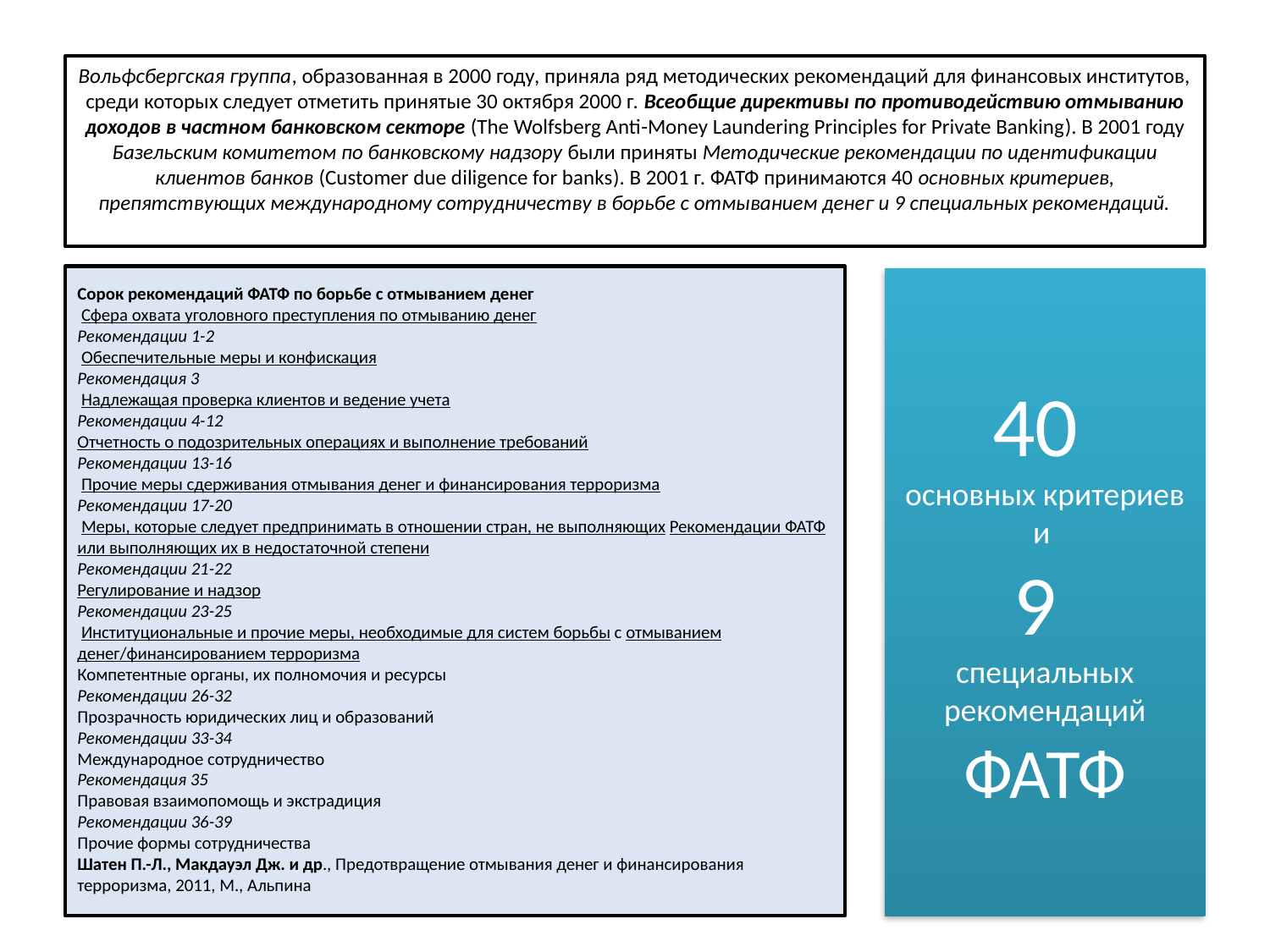

Вольфсбергская группа, образованная в 2000 году, приняла ряд методических рекомендаций для финансовых институтов, среди которых следует отметить принятые 30 октября 2000 г. Всеобщие директивы по противодействию отмыванию доходов в частном банковском секторе (The Wolfsberg Anti-Money Laundering Principles for Private Banking). В 2001 году Базельским комитетом по банковскому надзору были приняты Методические рекомендации по идентификации клиентов банков (Customer due diligence for banks). В 2001 г. ФАТФ принимаются 40 основных критериев, препятствующих международному сотрудничеству в борьбе с отмыванием денег и 9 специальных рекомендаций.

Сорок рекомендаций ФАТФ по борьбе с отмыванием денег
 Сфера охвата уголовного преступления по отмыванию денег
Рекомендации 1-2
 Обеспечительные меры и конфискация
Рекомендация 3
 Надлежащая проверка клиентов и ведение учета
Рекомендации 4-12
Отчетность о подозрительных операциях и выполнение требований
Рекомендации 13-16
 Прочие меры сдерживания отмывания денег и финансирования терроризма
Рекомендации 17-20
 Меры, которые следует предпринимать в отношении стран, не выполняющих Рекомендации ФАТФ или выполняющих их в недостаточной степени
Рекомендации 21-22
Регулирование и надзор
Рекомендации 23-25
 Институциональные и прочие меры, необходимые для систем борьбы с отмыванием денег/финансированием терроризма
Компетентные органы, их полномочия и ресурсы
Рекомендации 26-32
Прозрачность юридических лиц и образований
Рекомендации 33-34
Международное сотрудничество
Рекомендация 35
Правовая взаимопомощь и экстрадиция
Рекомендации 36-39
Прочие формы сотрудничества
Шатен П.-Л., Макдауэл Дж. и др., Предотвращение отмывания денег и финансирования терроризма, 2011, М., Альпина

40
основных критериев и
9
специальных рекомендаций
ФАТФ